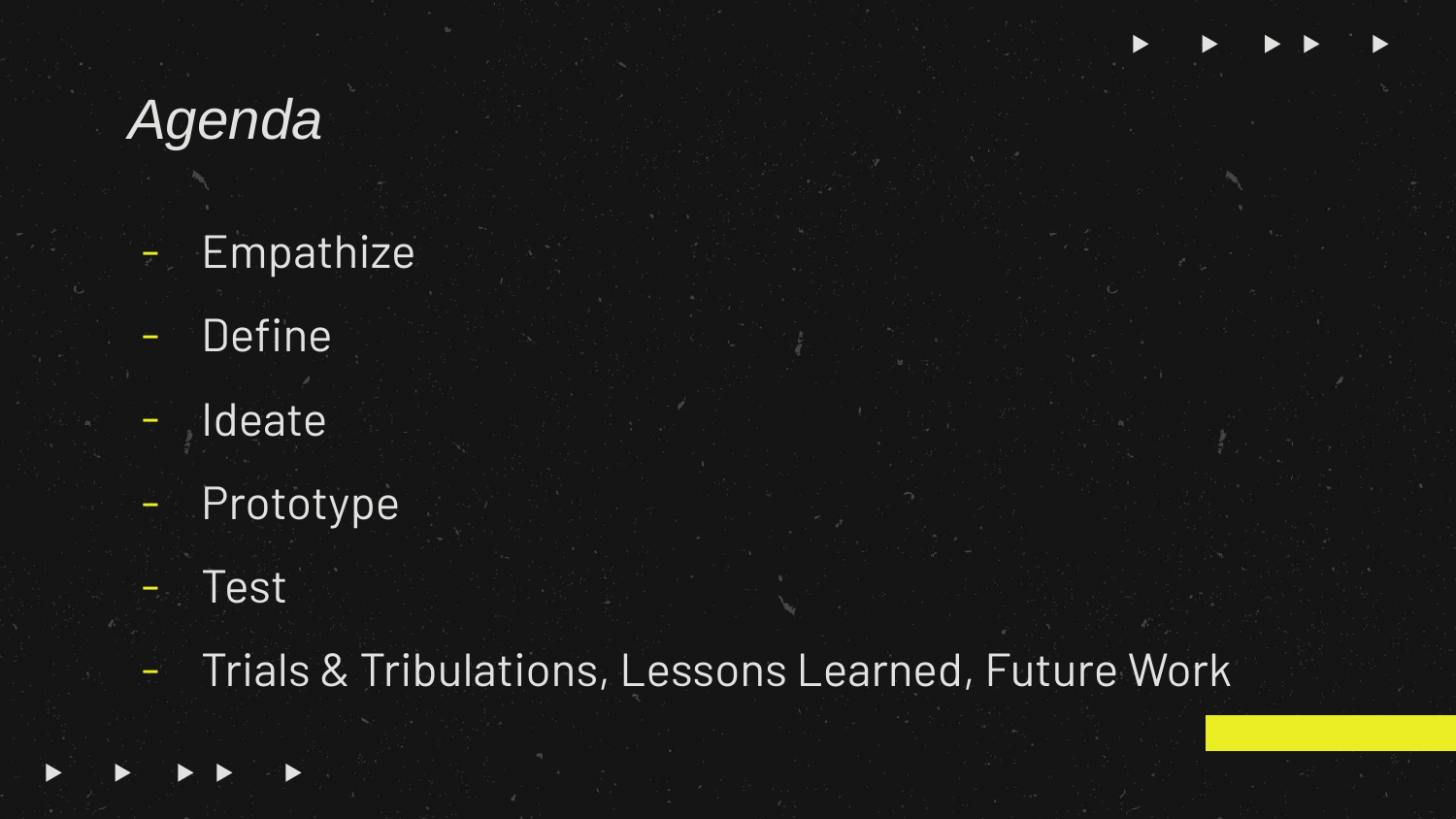

# Agenda
Empathize
Define
Ideate
Prototype
Test
Trials & Tribulations, Lessons Learned, Future Work